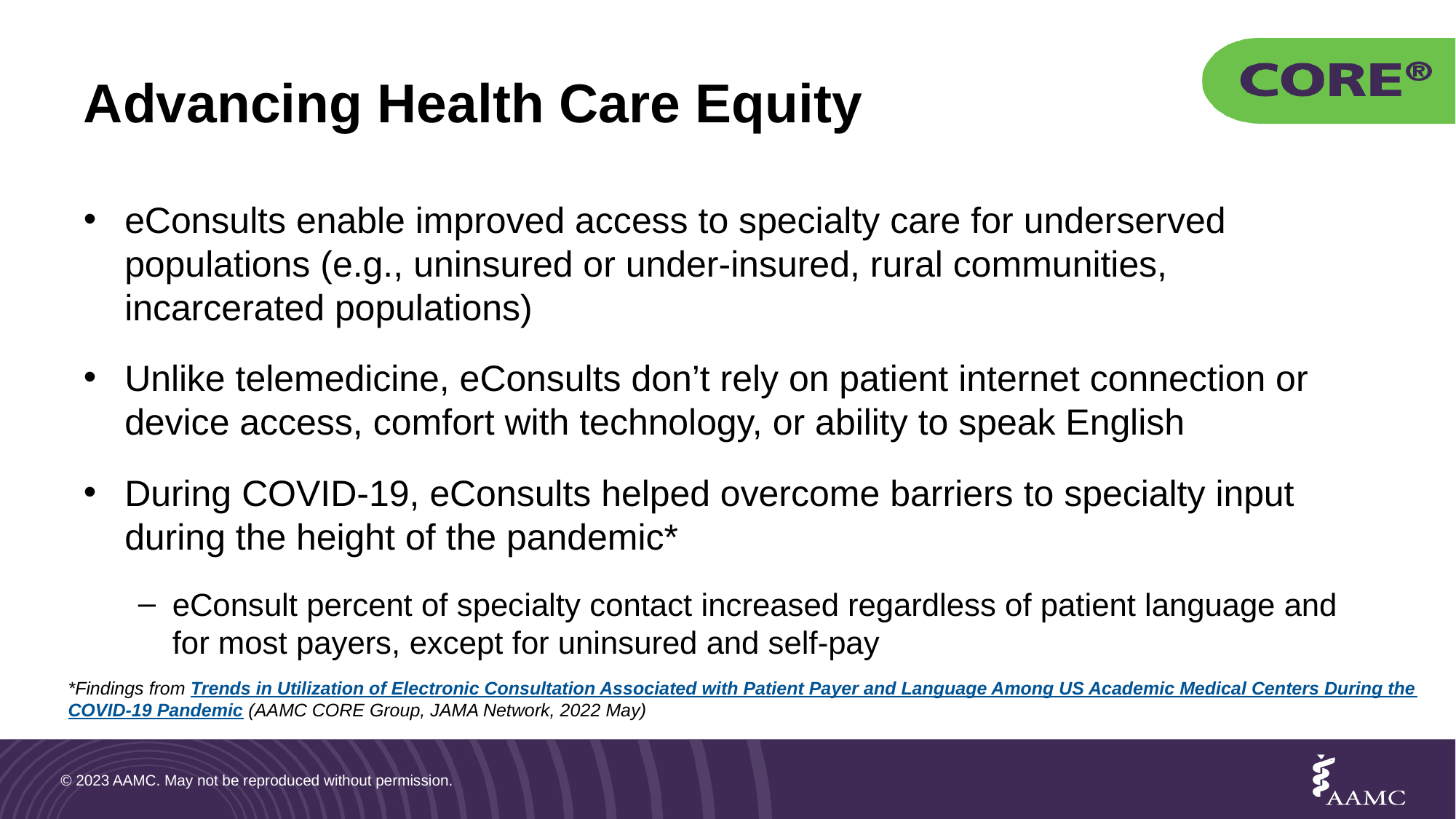

# Advancing Health Care Equity
eConsults enable improved access to specialty care for underserved populations (e.g., uninsured or under-insured, rural communities, incarcerated populations)
Unlike telemedicine, eConsults don’t rely on patient internet connection or device access, comfort with technology, or ability to speak English
During COVID-19, eConsults helped overcome barriers to specialty input during the height of the pandemic*​
eConsult percent of specialty contact increased regardless of patient language and for most payers, except for uninsured and self-pay

*Findings from Trends in Utilization of Electronic Consultation Associated with Patient Payer and Language Among US Academic Medical Centers During the COVID-19 Pandemic (AAMC CORE Group, JAMA Network, 2022 May)